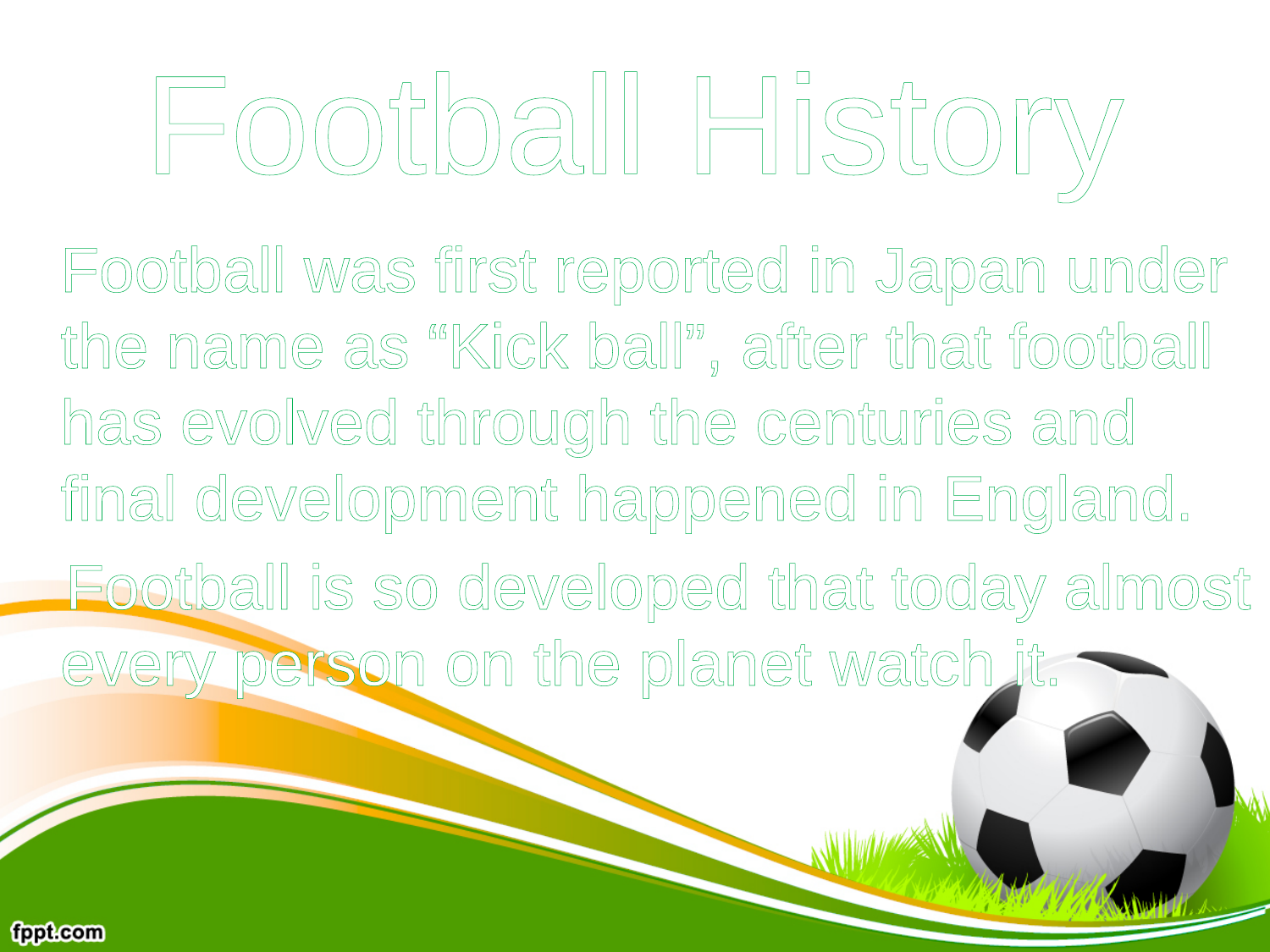

# Football History
Football was first reported in Japan under the name as “Kick ball”, after that football has evolved through the centuries and final development happened in England.
   Football is so developed that today almost every person on the planet watch it.